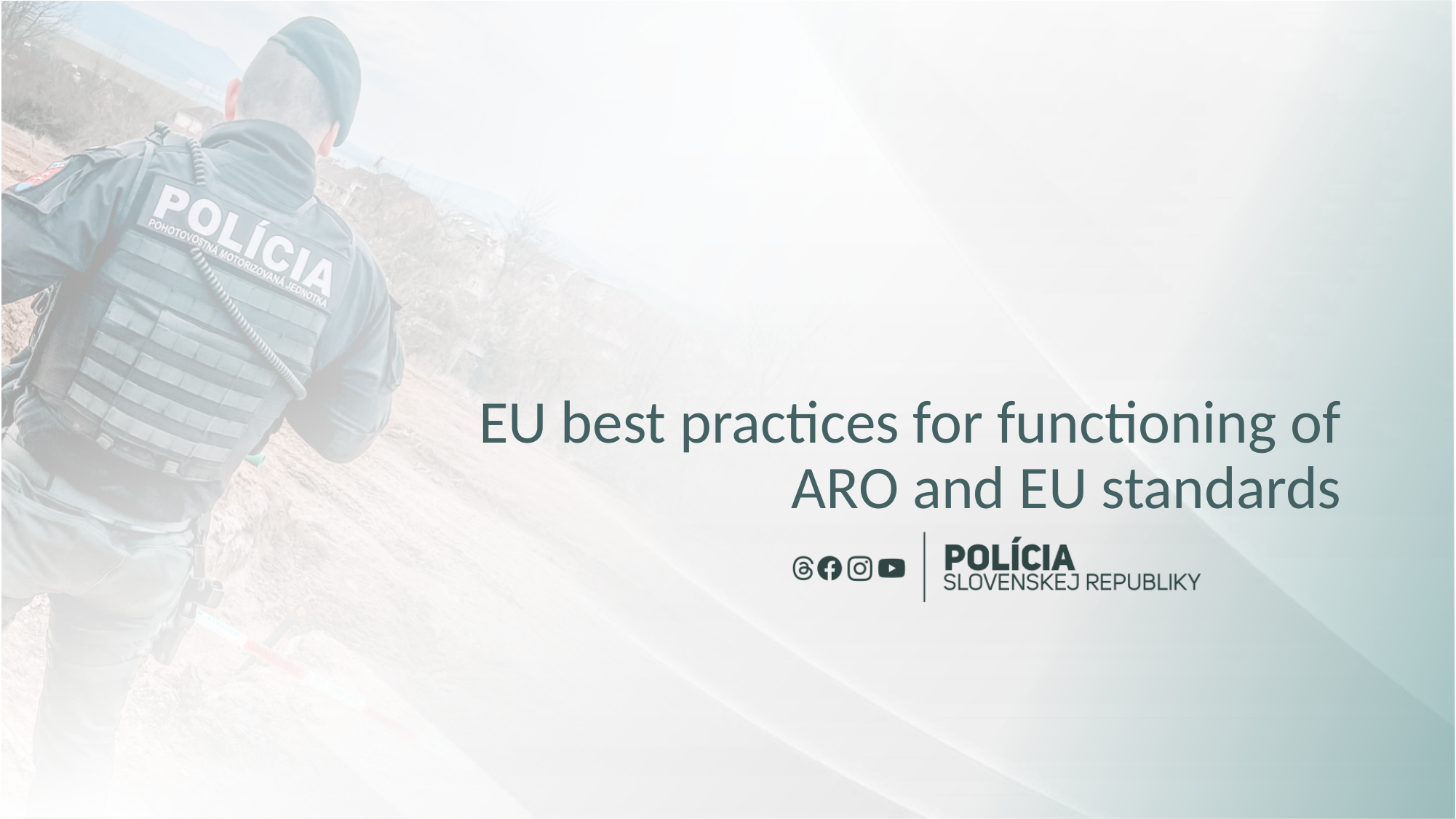

EU best practices for functioning of ARO and EU standards